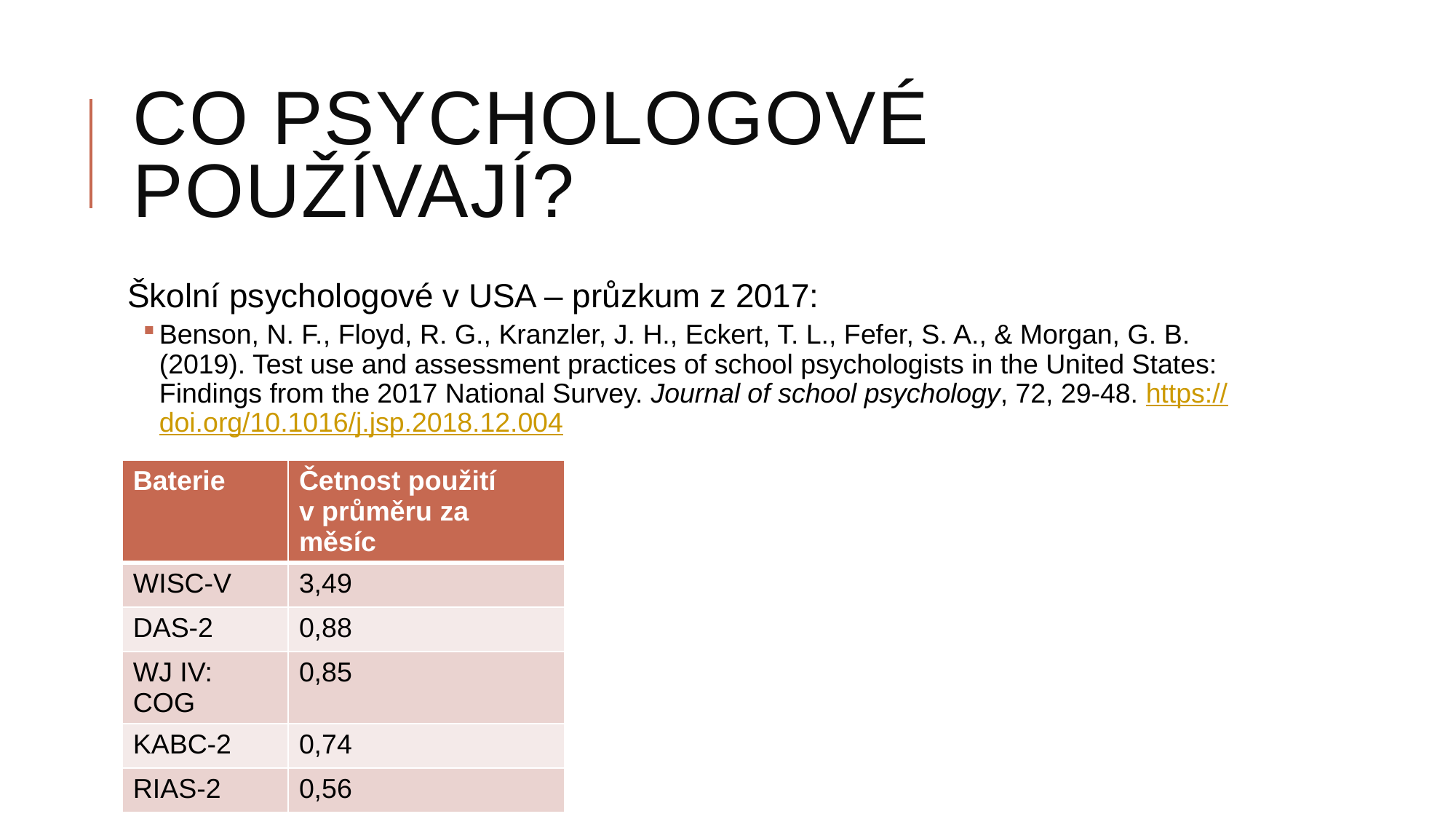

# Co psychologové používají?
Školní psychologové v USA – průzkum z 2017:
Benson, N. F., Floyd, R. G., Kranzler, J. H., Eckert, T. L., Fefer, S. A., & Morgan, G. B. (2019). Test use and assessment practices of school psychologists in the United States: Findings from the 2017 National Survey. Journal of school psychology, 72, 29-48. https://doi.org/10.1016/j.jsp.2018.12.004

| Baterie | Četnost použití v průměru za měsíc |
| --- | --- |
| WISC-V | 3,49 |
| DAS-2 | 0,88 |
| WJ IV: COG | 0,85 |
| KABC-2 | 0,74 |
| RIAS-2 | 0,56 |